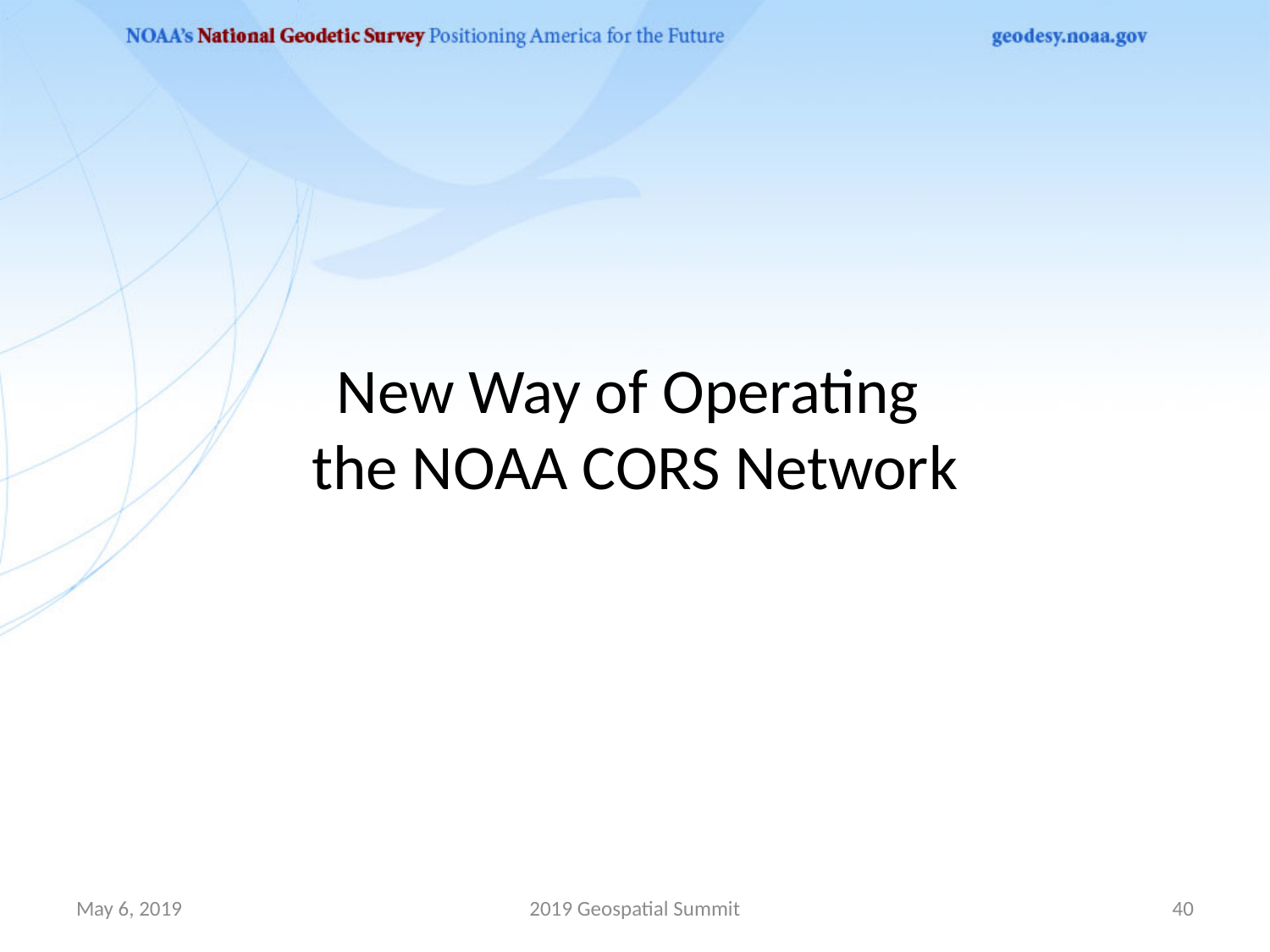

# New Way of Operating the NOAA CORS Network
May 6, 2019
2019 Geospatial Summit
40